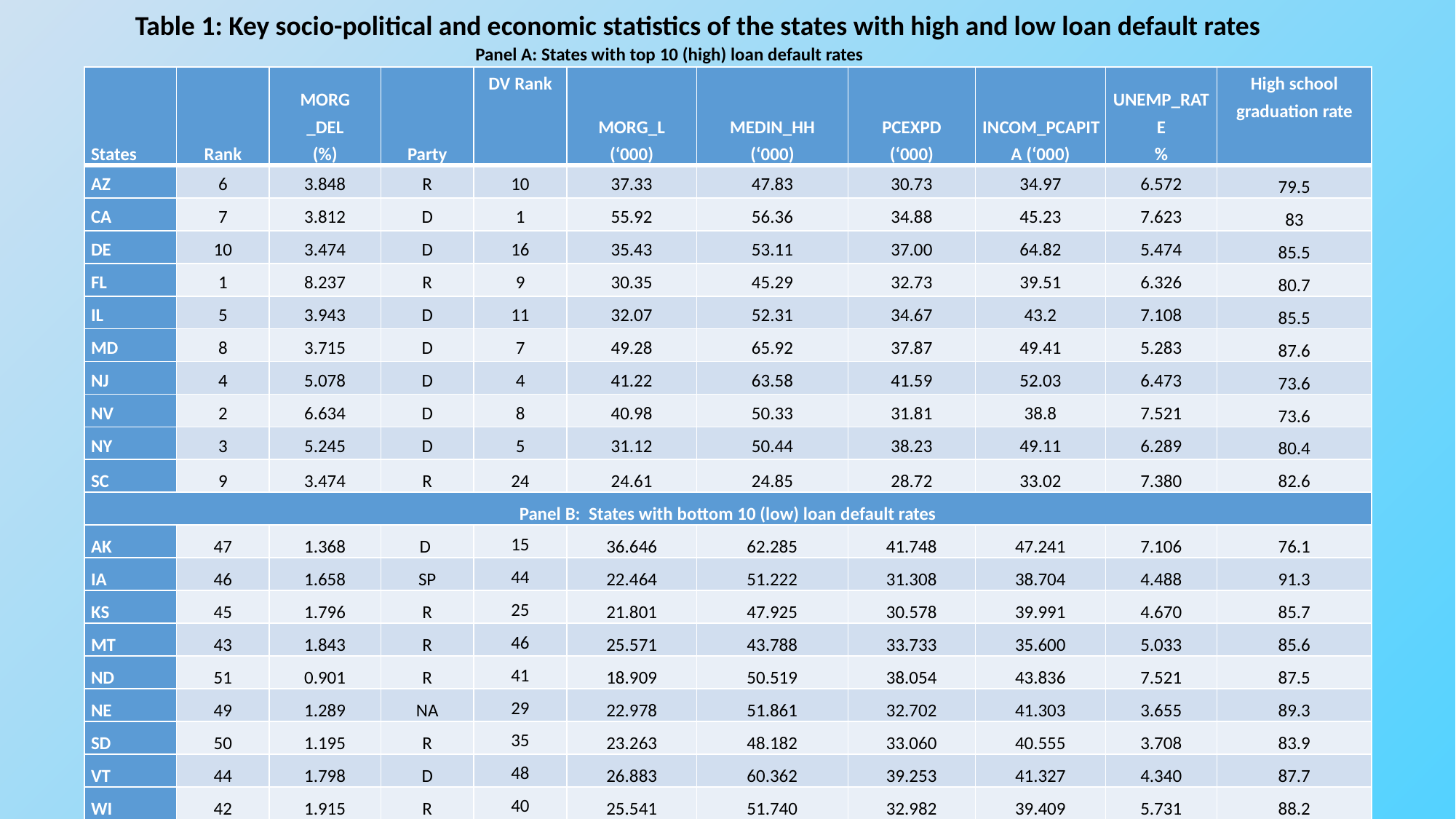

Table 1: Key socio-political and economic statistics of the states with high and low loan default rates
Panel A: States with top 10 (high) loan default rates
| States | Rank | MORG \_DEL (%) | Party | DV Rank | MORG\_L (‘000) | MEDIN\_HH (‘000) | PCEXPD (‘000) | INCOM\_PCAPITA (‘000) | UNEMP\_RATE % | High school graduation rate |
| --- | --- | --- | --- | --- | --- | --- | --- | --- | --- | --- |
| AZ | 6 | 3.848 | R | 10 | 37.33 | 47.83 | 30.73 | 34.97 | 6.572 | 79.5 |
| CA | 7 | 3.812 | D | 1 | 55.92 | 56.36 | 34.88 | 45.23 | 7.623 | 83 |
| DE | 10 | 3.474 | D | 16 | 35.43 | 53.11 | 37.00 | 64.82 | 5.474 | 85.5 |
| FL | 1 | 8.237 | R | 9 | 30.35 | 45.29 | 32.73 | 39.51 | 6.326 | 80.7 |
| IL | 5 | 3.943 | D | 11 | 32.07 | 52.31 | 34.67 | 43.2 | 7.108 | 85.5 |
| MD | 8 | 3.715 | D | 7 | 49.28 | 65.92 | 37.87 | 49.41 | 5.283 | 87.6 |
| NJ | 4 | 5.078 | D | 4 | 41.22 | 63.58 | 41.59 | 52.03 | 6.473 | 73.6 |
| NV | 2 | 6.634 | D | 8 | 40.98 | 50.33 | 31.81 | 38.8 | 7.521 | 73.6 |
| NY | 3 | 5.245 | D | 5 | 31.12 | 50.44 | 38.23 | 49.11 | 6.289 | 80.4 |
| SC | 9 | 3.474 | R | 24 | 24.61 | 24.85 | 28.72 | 33.02 | 7.380 | 82.6 |
| Panel B: States with bottom 10 (low) loan default rates |  |  |  |  |  |  |  |  |  |  |
| AK | 47 | 1.368 | D | 15 | 36.646 | 62.285 | 41.748 | 47.241 | 7.106 | 76.1 |
| IA | 46 | 1.658 | SP | 44 | 22.464 | 51.222 | 31.308 | 38.704 | 4.488 | 91.3 |
| KS | 45 | 1.796 | R | 25 | 21.801 | 47.925 | 30.578 | 39.991 | 4.670 | 85.7 |
| MT | 43 | 1.843 | R | 46 | 25.571 | 43.788 | 33.733 | 35.600 | 5.033 | 85.6 |
| ND | 51 | 0.901 | R | 41 | 18.909 | 50.519 | 38.054 | 43.836 | 7.521 | 87.5 |
| NE | 49 | 1.289 | NA | 29 | 22.978 | 51.861 | 32.702 | 41.303 | 3.655 | 89.3 |
| SD | 50 | 1.195 | R | 35 | 23.263 | 48.182 | 33.060 | 40.555 | 3.708 | 83.9 |
| VT | 44 | 1.798 | D | 48 | 26.883 | 60.362 | 39.253 | 41.327 | 4.340 | 87.7 |
| WI | 42 | 1.915 | R | 40 | 25.541 | 51.740 | 32.982 | 39.409 | 5.731 | 88.2 |
| WY | 48 | 1.3671 | R | 38 | 26.793 | 52.464 | 34.988 | 46.760 | 4.484 | 80.0 |
Seminar Series, Department of Economics, JKKNIU, Trishal, Bangladesh. 23 January 2019
13